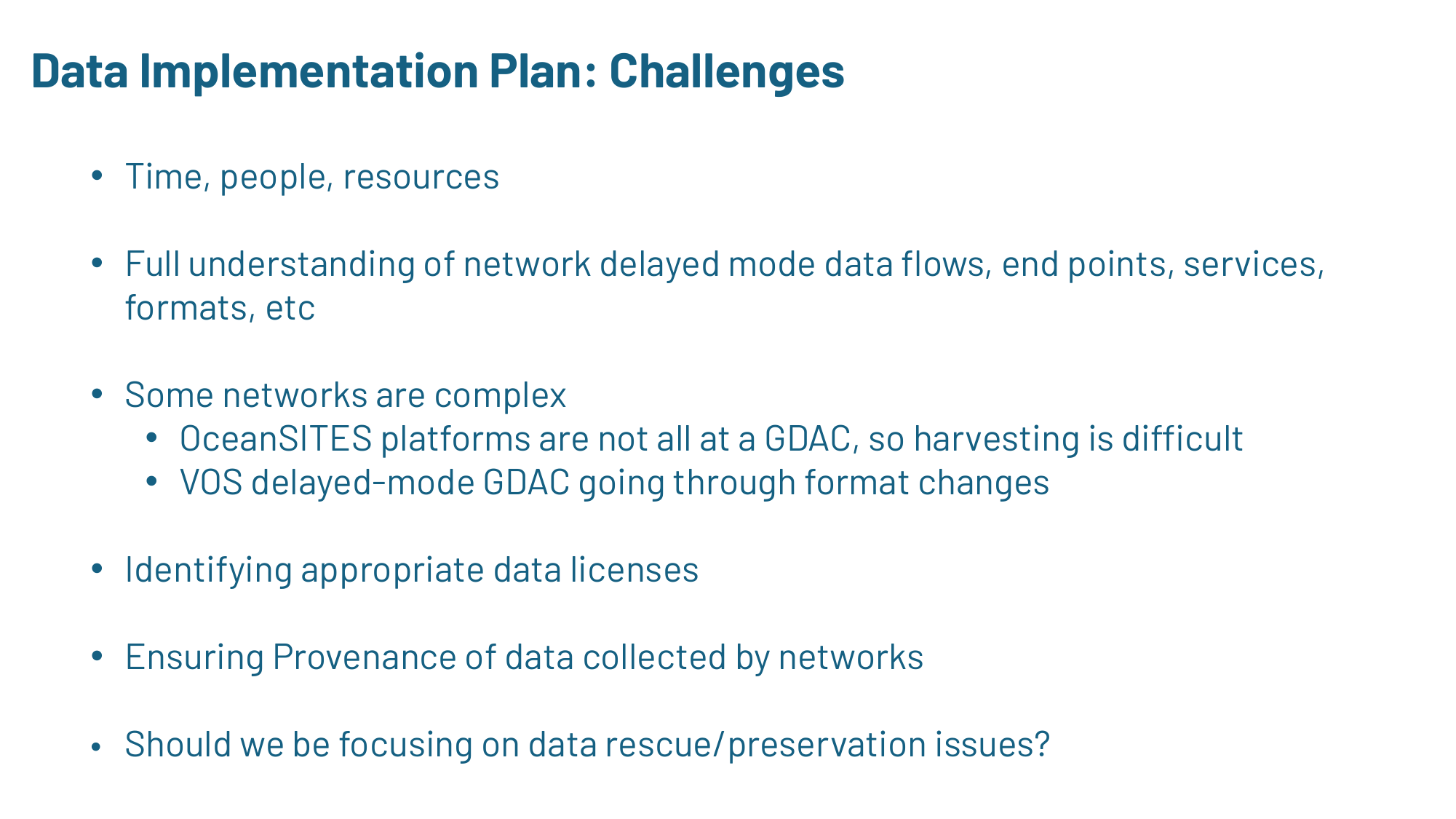

Data Implementation Plan: Challenges

Time, people, resources

Full understanding of network delayed mode data flows, end points, services, formats, etc

Some networks are complex
OceanSITES platforms are not all at a GDAC, so harvesting is difficult
VOS delayed-mode GDAC going through format changes

Identifying appropriate data licenses

Ensuring Provenance of data collected by networks

Should we be focusing on data rescue/preservation issues?